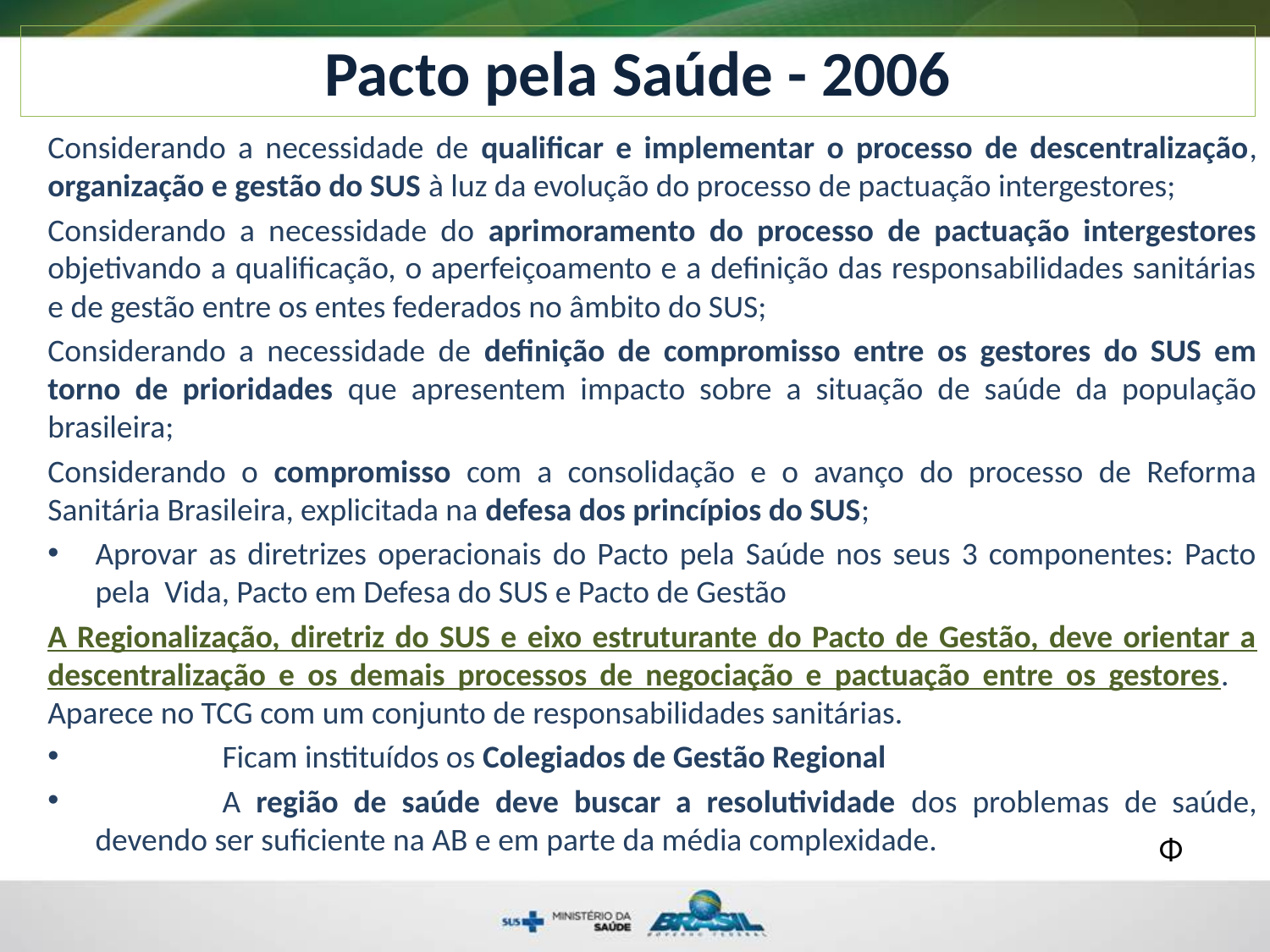

Pacto pela Saúde - 2006

Considerando a necessidade de qualificar e implementar o processo de descentralização, organização e gestão do SUS à luz da evolução do processo de pactuação intergestores;
Considerando a necessidade do aprimoramento do processo de pactuação intergestores objetivando a qualificação, o aperfeiçoamento e a definição das responsabilidades sanitárias e de gestão entre os entes federados no âmbito do SUS;
Considerando a necessidade de definição de compromisso entre os gestores do SUS em torno de prioridades que apresentem impacto sobre a situação de saúde da população brasileira;
Considerando o compromisso com a consolidação e o avanço do processo de Reforma Sanitária Brasileira, explicitada na defesa dos princípios do SUS;
Aprovar as diretrizes operacionais do Pacto pela Saúde nos seus 3 componentes: Pacto pela  Vida, Pacto em Defesa do SUS e Pacto de Gestão
A Regionalização, diretriz do SUS e eixo estruturante do Pacto de Gestão, deve orientar a descentralização e os demais processos de negociação e pactuação entre os gestores. 	Aparece no TCG com um conjunto de responsabilidades sanitárias.
	Ficam instituídos os Colegiados de Gestão Regional
	A região de saúde deve buscar a resolutividade dos problemas de saúde, devendo ser suficiente na AB e em parte da média complexidade.

Φ